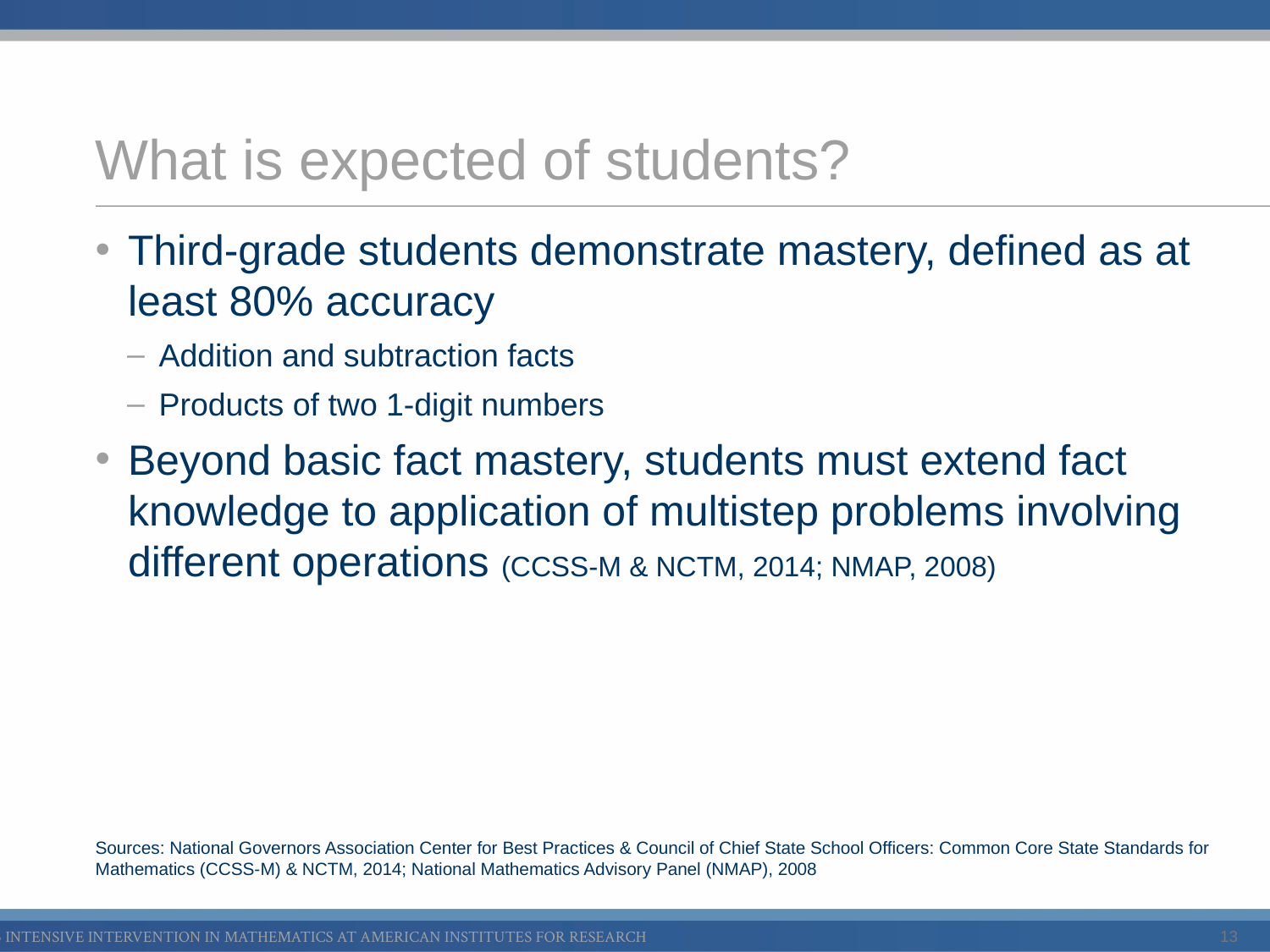

# What is expected of students?
Third-grade students demonstrate mastery, defined as at least 80% accuracy
Addition and subtraction facts
Products of two 1-digit numbers
Beyond basic fact mastery, students must extend fact knowledge to application of multistep problems involving different operations (CCSS-M & NCTM, 2014; NMAP, 2008)
Sources: National Governors Association Center for Best Practices & Council of Chief State School Officers: Common Core State Standards for Mathematics (CCSS-M) & NCTM, 2014; National Mathematics Advisory Panel (NMAP), 2008
13